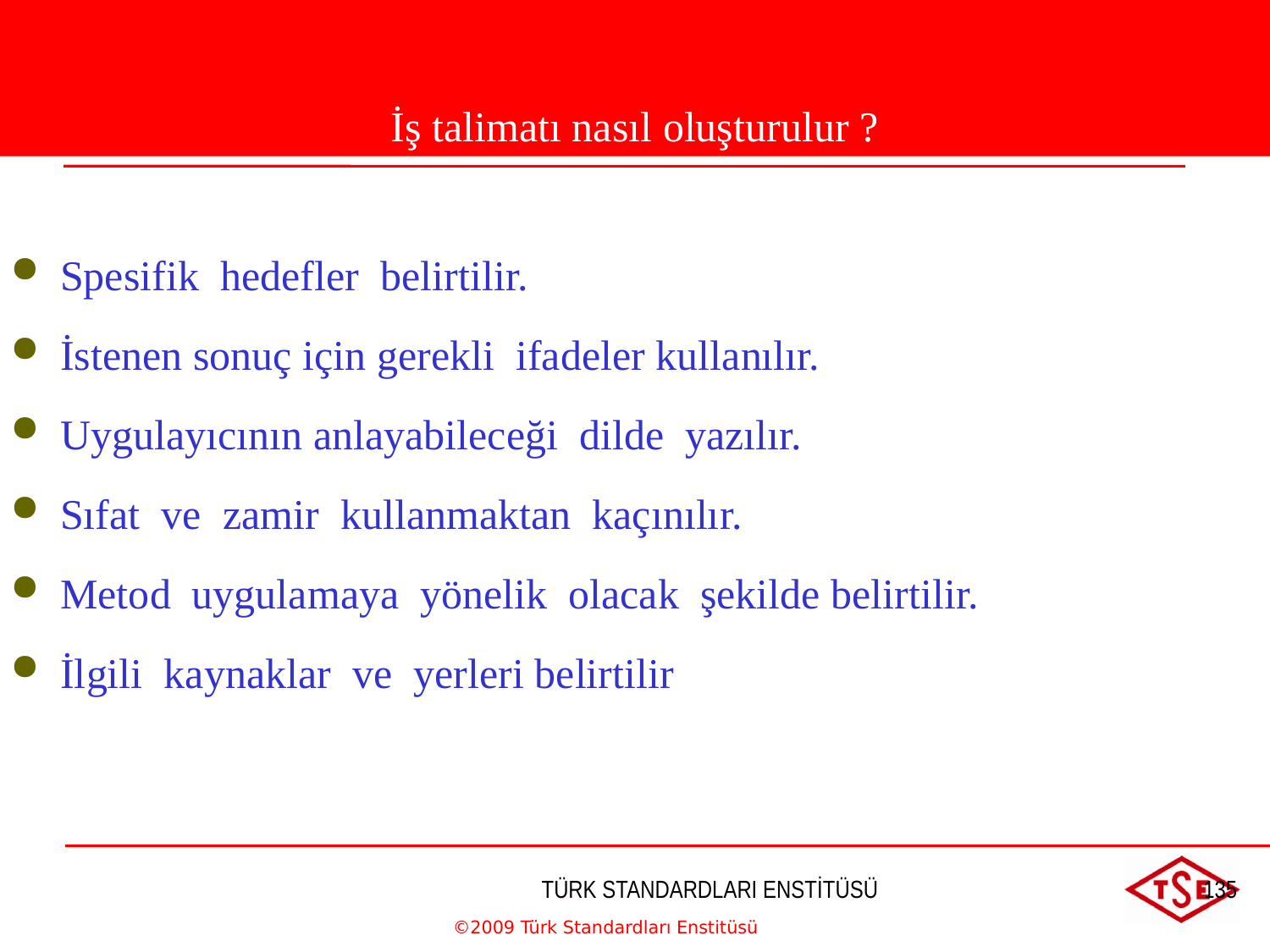

İş talimatı nasıl oluşturulur ?
Spesifik  hedefler  belirtilir.
İstenen sonuç için gerekli  ifadeler kullanılır.
Uygulayıcının anlayabileceği  dilde  yazılır.
Sıfat  ve  zamir  kullanmaktan  kaçınılır.
Metod  uygulamaya  yönelik  olacak  şekilde belirtilir.
İlgili  kaynaklar  ve  yerleri belirtilir

©2009 Türk Standardları Enstitüsü
TÜRK STANDARDLARI ENSTİTÜSÜ
135